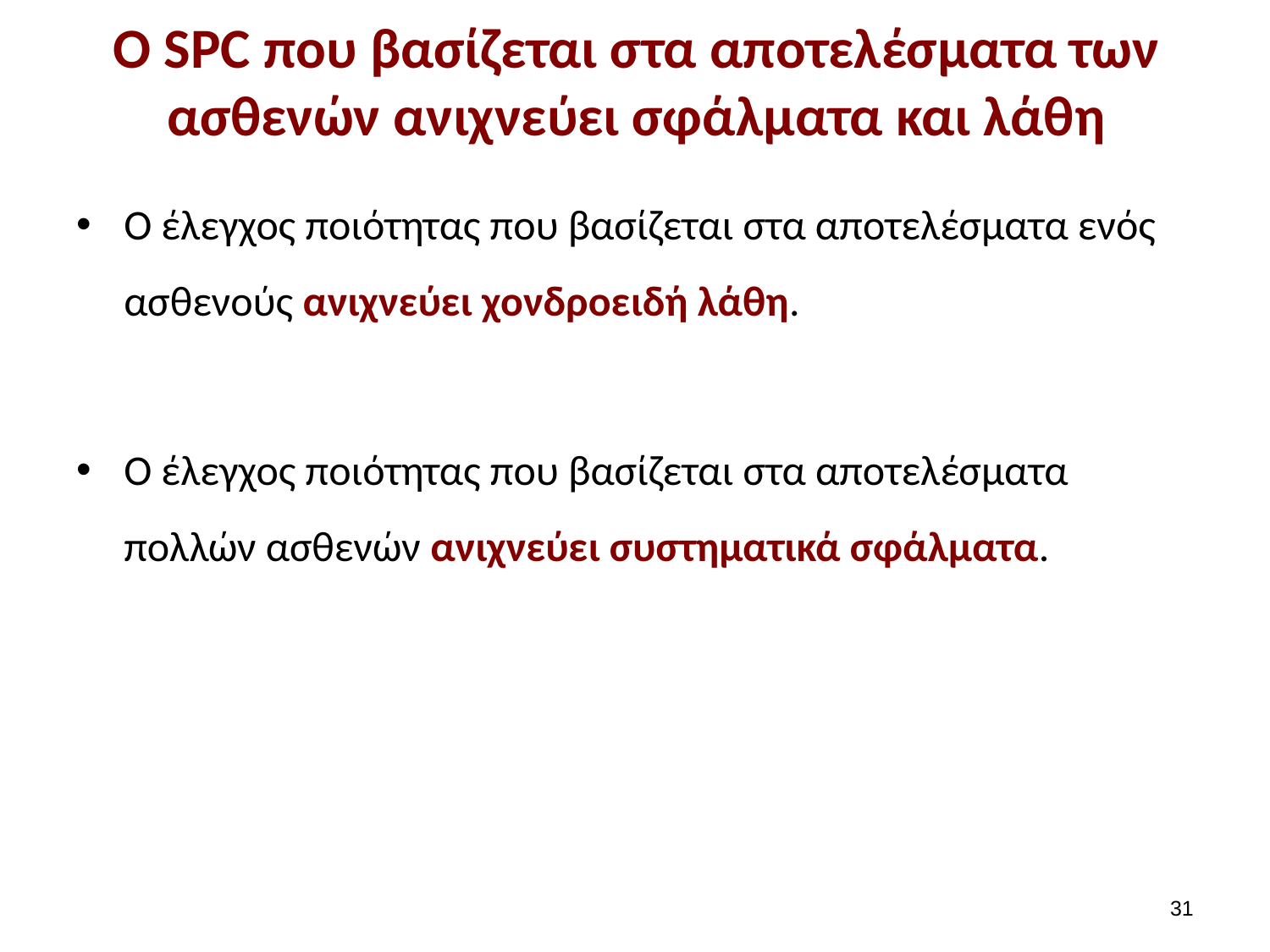

# Ο SPC που βασίζεται στα αποτελέσματα των ασθενών ανιχνεύει σφάλματα και λάθη
O έλεγχος ποιότητας που βασίζεται στα αποτελέσματα ενός ασθενούς ανιχνεύει χονδροειδή λάθη.

Ο έλεγχος ποιότητας που βασίζεται στα αποτελέσματα πολλών ασθενών ανιχνεύει συστηματικά σφάλματα.

31